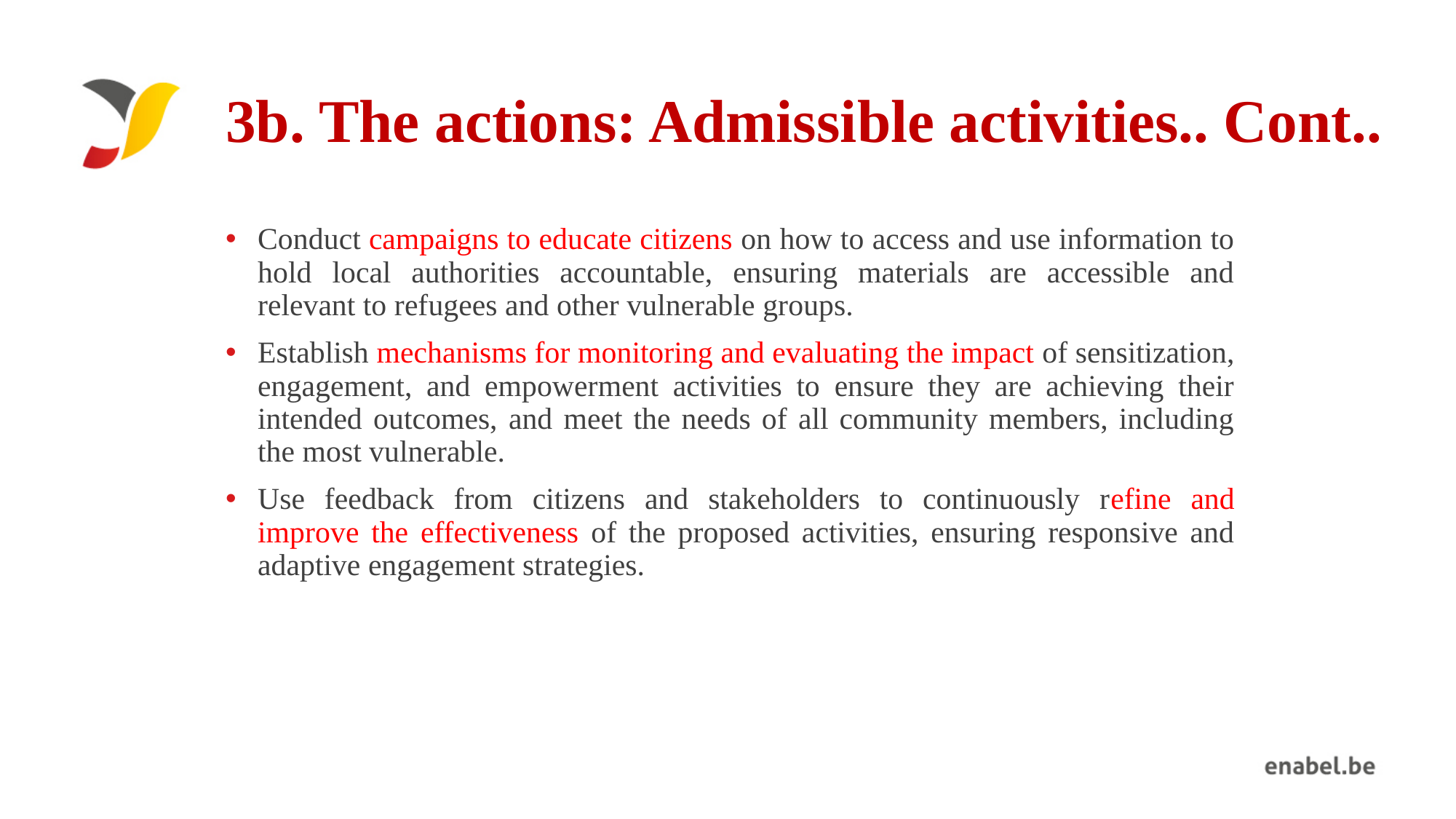

# 3b. The actions: Admissible activities.. Cont..
Conduct campaigns to educate citizens on how to access and use information to hold local authorities accountable, ensuring materials are accessible and relevant to refugees and other vulnerable groups.
Establish mechanisms for monitoring and evaluating the impact of sensitization, engagement, and empowerment activities to ensure they are achieving their intended outcomes, and meet the needs of all community members, including the most vulnerable.
Use feedback from citizens and stakeholders to continuously refine and improve the effectiveness of the proposed activities, ensuring responsive and adaptive engagement strategies.